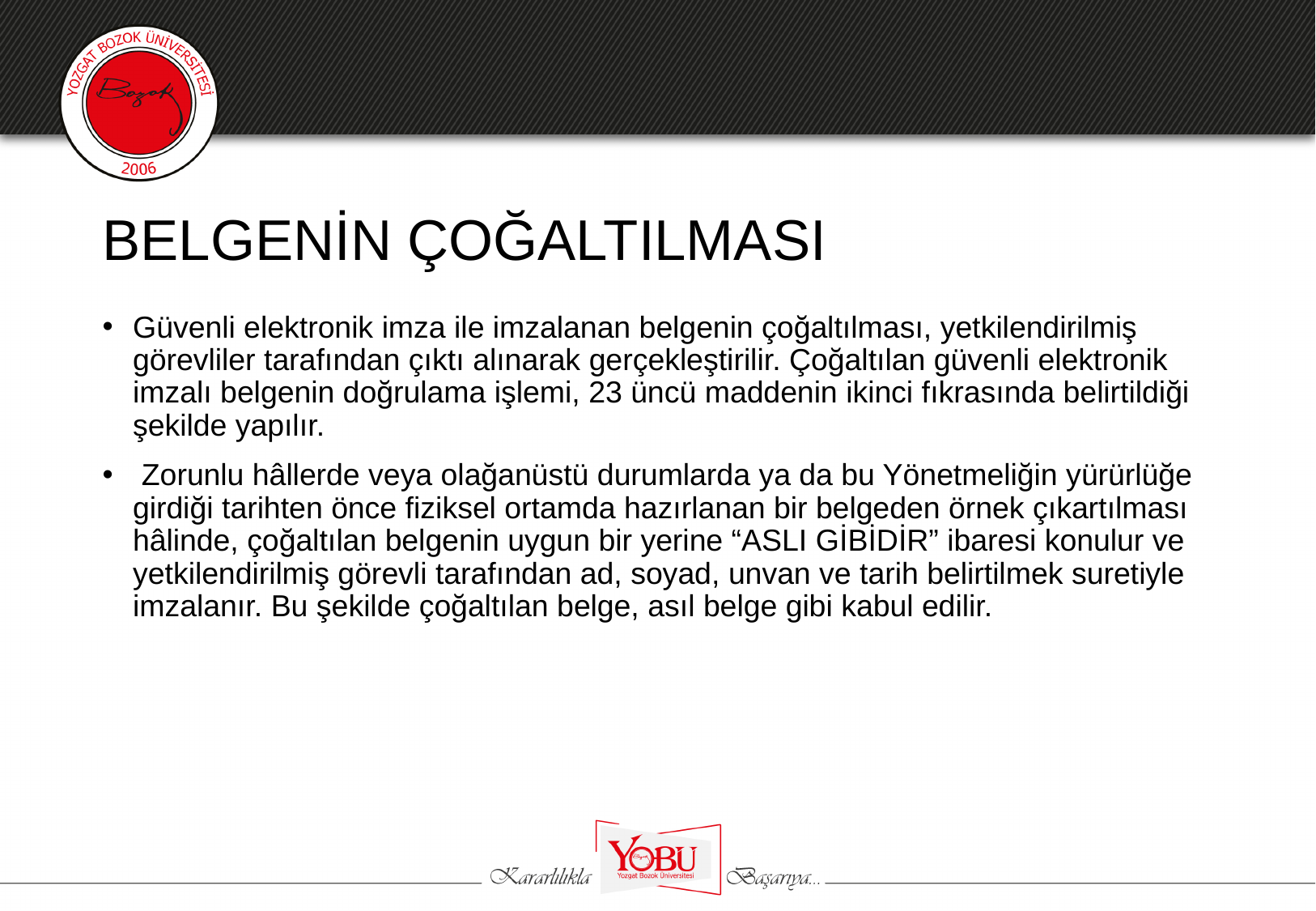

# BELGENİN ÇOĞALTILMASI
Güvenli elektronik imza ile imzalanan belgenin çoğaltılması, yetkilendirilmiş görevliler tarafından çıktı alınarak gerçekleştirilir. Çoğaltılan güvenli elektronik imzalı belgenin doğrulama işlemi, 23 üncü maddenin ikinci fıkrasında belirtildiği şekilde yapılır.
 Zorunlu hâllerde veya olağanüstü durumlarda ya da bu Yönetmeliğin yürürlüğe girdiği tarihten önce fiziksel ortamda hazırlanan bir belgeden örnek çıkartılması hâlinde, çoğaltılan belgenin uygun bir yerine “ASLI GİBİDİR” ibaresi konulur ve yetkilendirilmiş görevli tarafından ad, soyad, unvan ve tarih belirtilmek suretiyle imzalanır. Bu şekilde çoğaltılan belge, asıl belge gibi kabul edilir.